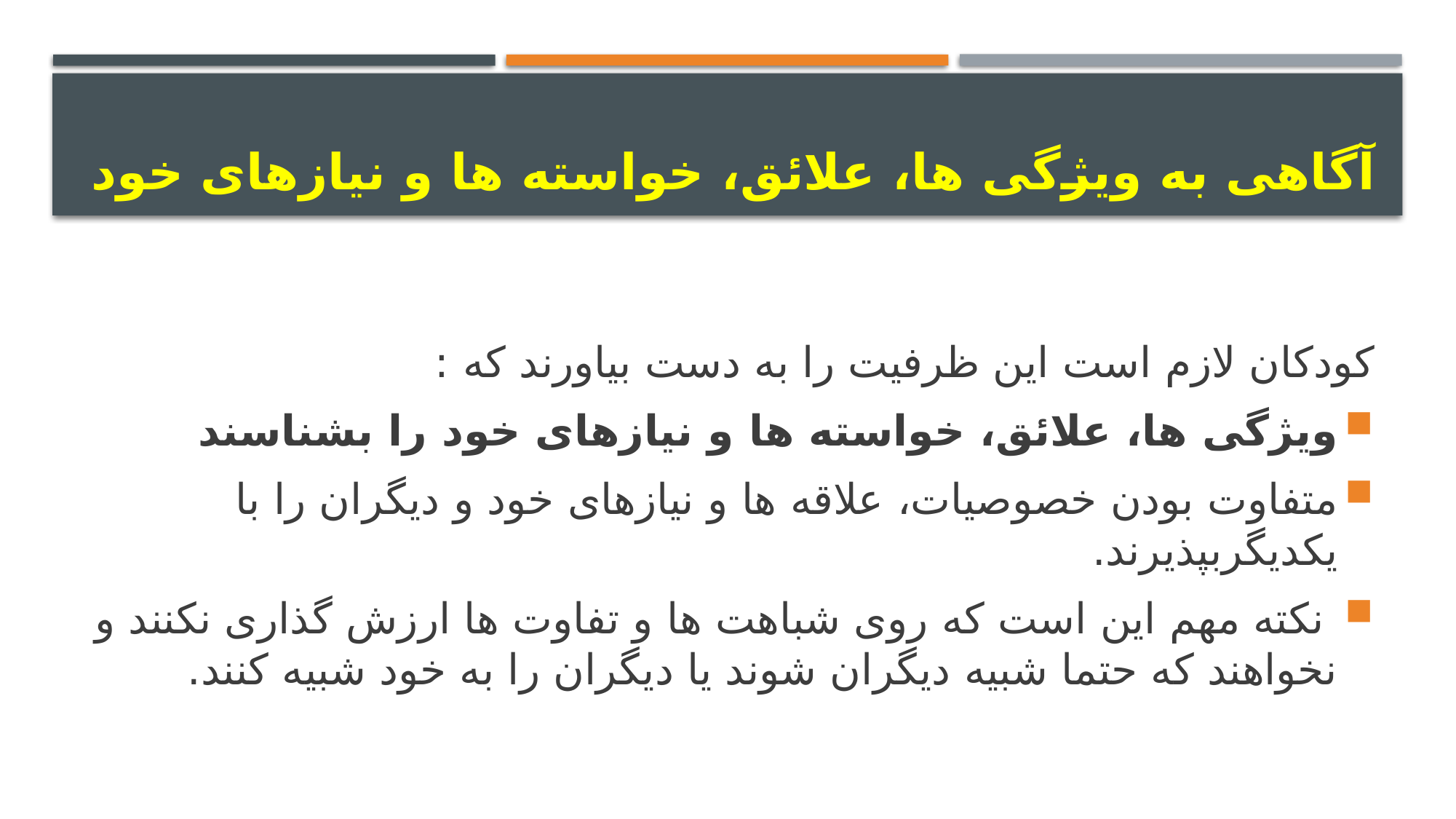

# آگاهی به ویژگی ها، علائق، خواسته ها و نيازهای خود
کودکان لازم است این ظرفیت را به دست بیاورند که :
ویژگی ها، علائق، خواسته ها و نيازهای خود را بشناسند
متفاوت بودن خصوصیات، علاقه ها و نیازهای خود و دیگران را با یکدیگربپذیرند.
 نکته مهم این است که روی شباهت ها و تفاوت ها ارزش گذاری نکنند و نخواهند که حتما شبیه دیگران شوند یا دیگران را به خود شبیه کنند.